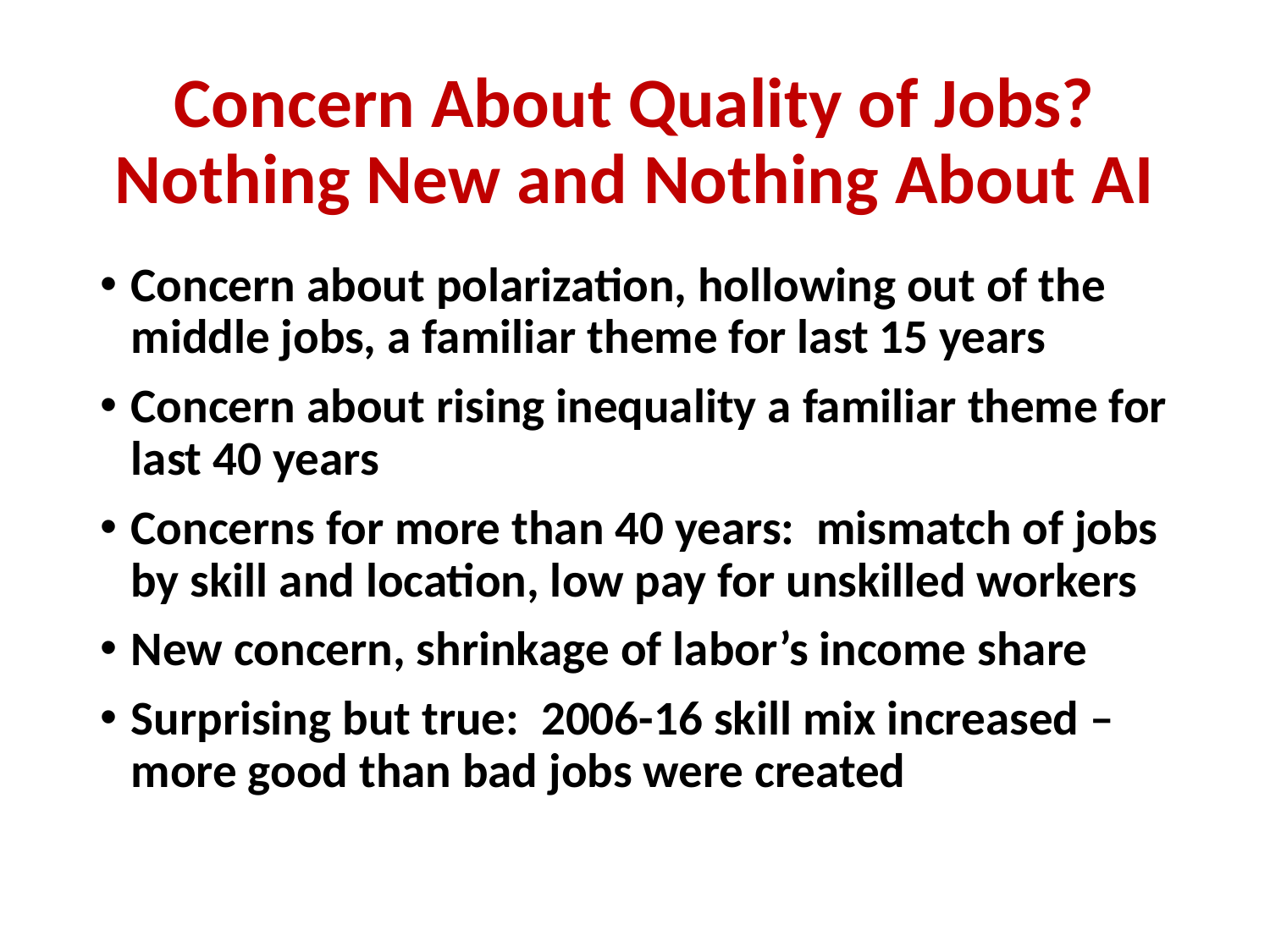

# Concern About Quality of Jobs? Nothing New and Nothing About AI
Concern about polarization, hollowing out of the middle jobs, a familiar theme for last 15 years
Concern about rising inequality a familiar theme for last 40 years
Concerns for more than 40 years:  mismatch of jobs by skill and location, low pay for unskilled workers
New concern, shrinkage of labor’s income share
Surprising but true:  2006-16 skill mix increased – more good than bad jobs were created